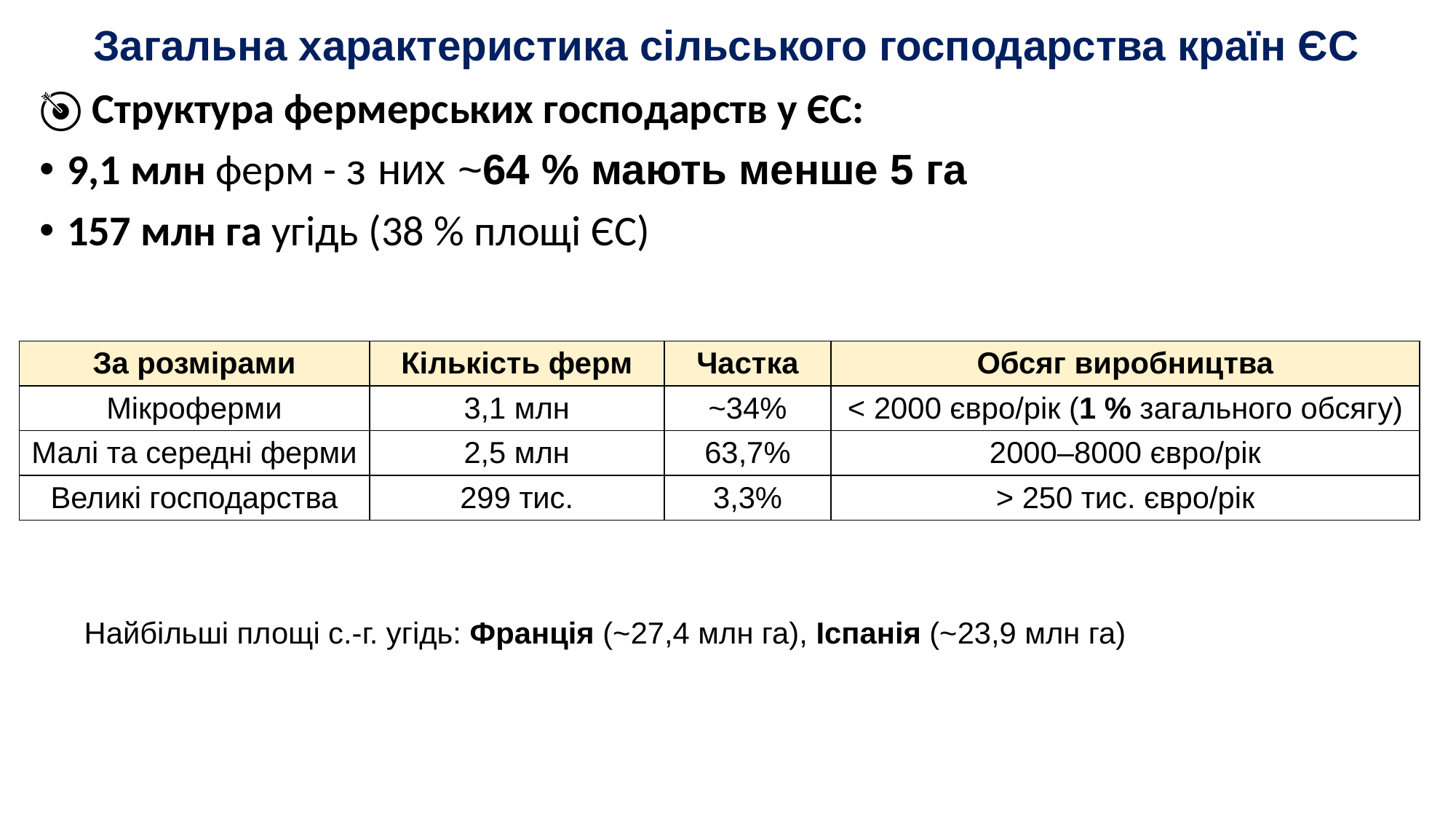

# Загальна характеристика сільського господарства країн ЄС
🎯 Структура фермерських господарств у ЄС:
9,1 млн ферм - з них ~64 % мають менше 5 га
157 млн га угідь (38 % площі ЄС)

| За розмірами | Кількість ферм | Частка | Обсяг виробництва |
| --- | --- | --- | --- |
| Мікроферми | 3,1 млн | ~34% | < 2000 євро/рік (1 % загального обсягу) |
| Малі та середні ферми | 2,5 млн | 63,7% | 2000–8000 євро/рік |
| Великі господарства | 299 тис. | 3,3% | > 250 тис. євро/рік |
Найбільші площі с.-г. угідь: Франція (~27,4 млн га), Іспанія (~23,9 млн га)